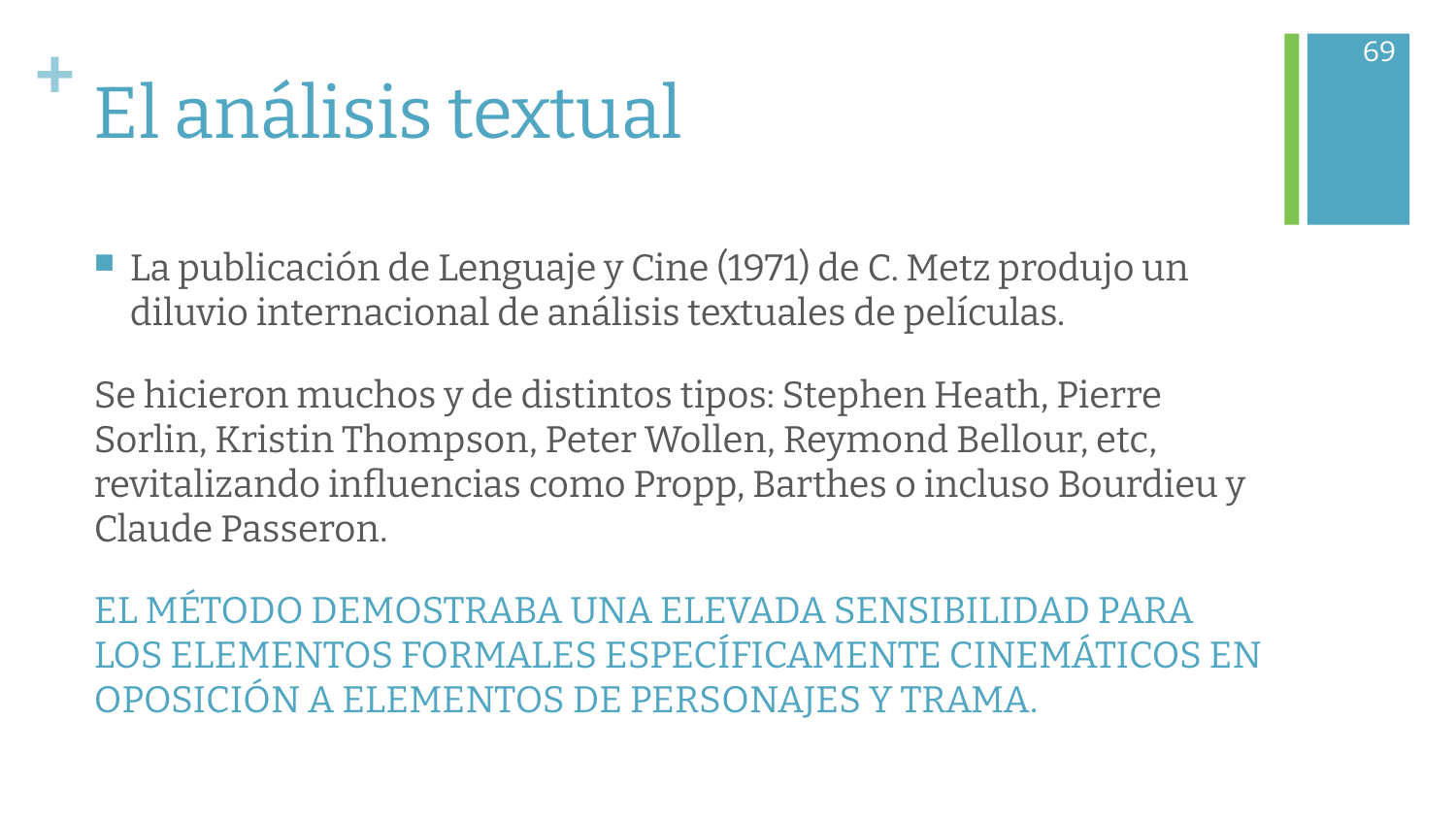

69
# El análisis textual
La publicación de Lenguaje y Cine (1971) de C. Metz produjo un diluvio internacional de análisis textuales de películas.
Se hicieron muchos y de distintos tipos: Stephen Heath, Pierre Sorlin, Kristin Thompson, Peter Wollen, Reymond Bellour, etc, revitalizando influencias como Propp, Barthes o incluso Bourdieu y Claude Passeron.
EL MÉTODO DEMOSTRABA UNA ELEVADA SENSIBILIDAD PARA LOS ELEMENTOS FORMALES ESPECÍFICAMENTE CINEMÁTICOS EN OPOSICIÓN A ELEMENTOS DE PERSONAJES Y TRAMA.